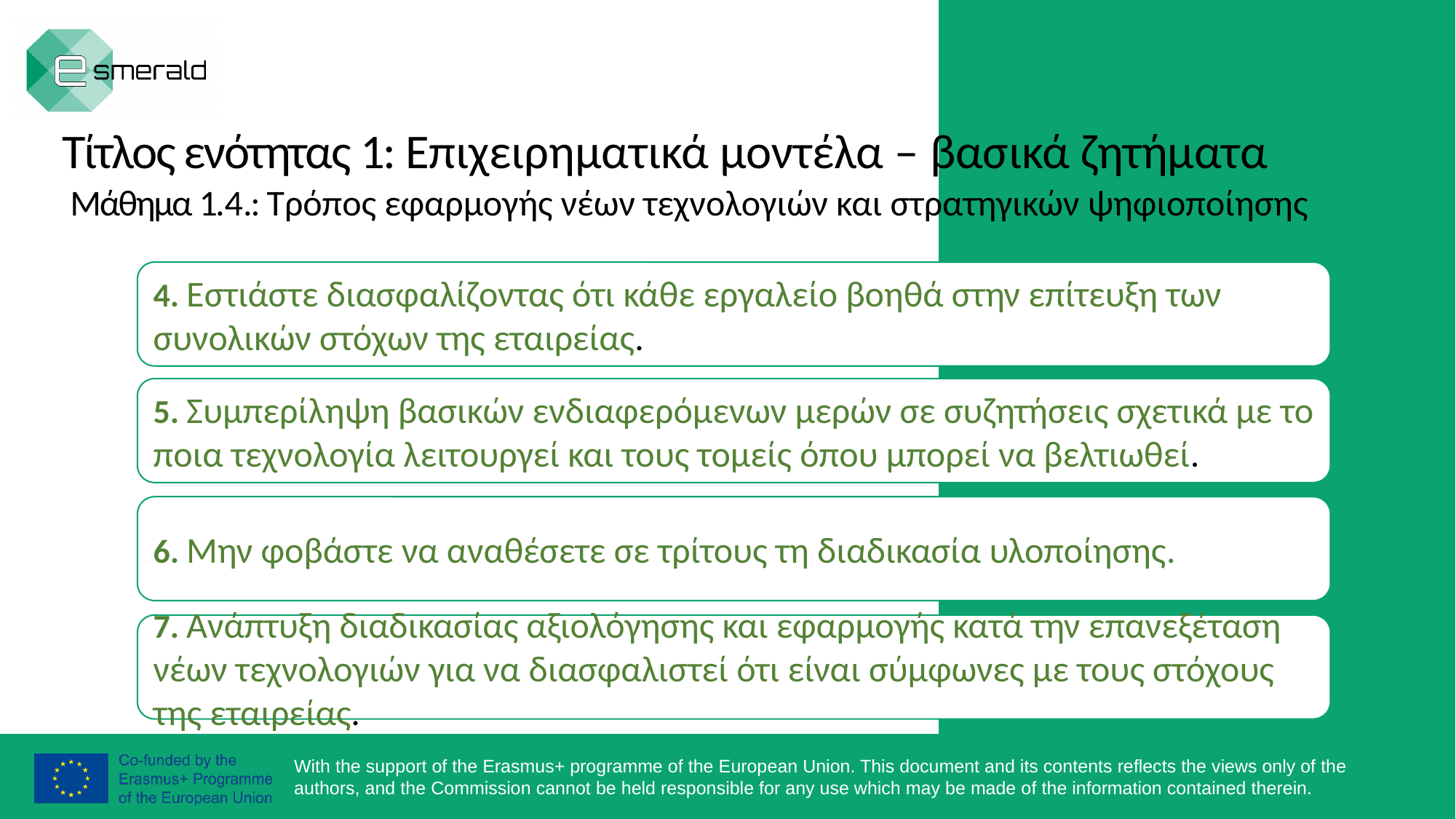

Τίτλος ενότητας 1: Επιχειρηματικά μοντέλα – βασικά ζητήματα
 Μάθημα 1.4.: Τρόπος εφαρμογής νέων τεχνολογιών και στρατηγικών ψηφιοποίησης

4. Εστιάστε διασφαλίζοντας ότι κάθε εργαλείο βοηθά στην επίτευξη των συνολικών στόχων της εταιρείας.
5. Συμπερίληψη βασικών ενδιαφερόμενων μερών σε συζητήσεις σχετικά με το ποια τεχνολογία λειτουργεί και τους τομείς όπου μπορεί να βελτιωθεί.
6. Μην φοβάστε να αναθέσετε σε τρίτους τη διαδικασία υλοποίησης.
7. Ανάπτυξη διαδικασίας αξιολόγησης και εφαρμογής κατά την επανεξέταση νέων τεχνολογιών για να διασφαλιστεί ότι είναι σύμφωνες με τους στόχους της εταιρείας.